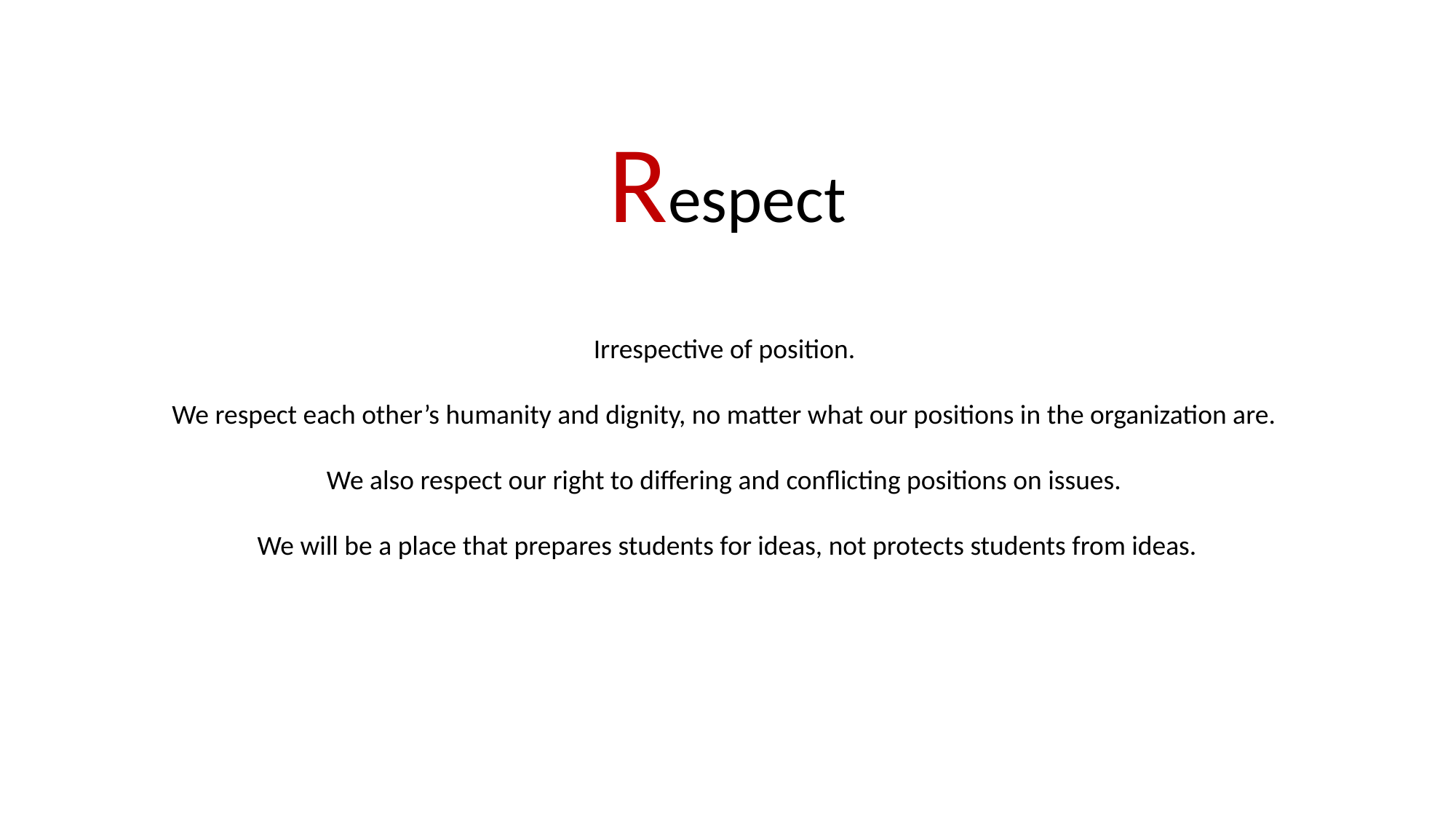

# Respect
Irrespective of position.

We respect each other’s humanity and dignity, no matter what our positions in the organization are.

We also respect our right to differing and conflicting positions on issues.

We will be a place that prepares students for ideas, not protects students from ideas.